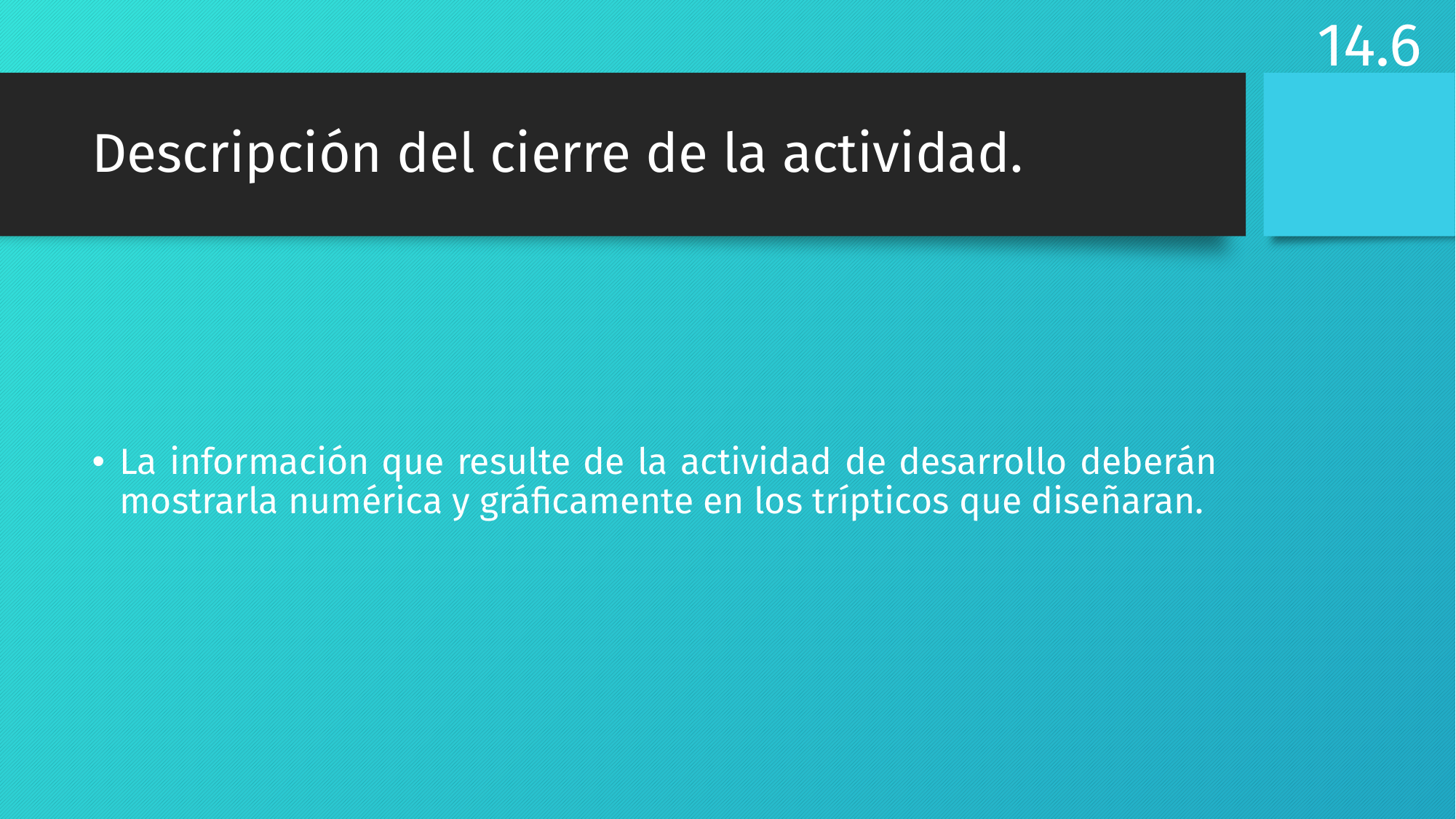

14.6
# Descripción del cierre de la actividad.
La información que resulte de la actividad de desarrollo deberán mostrarla numérica y gráficamente en los trípticos que diseñaran.